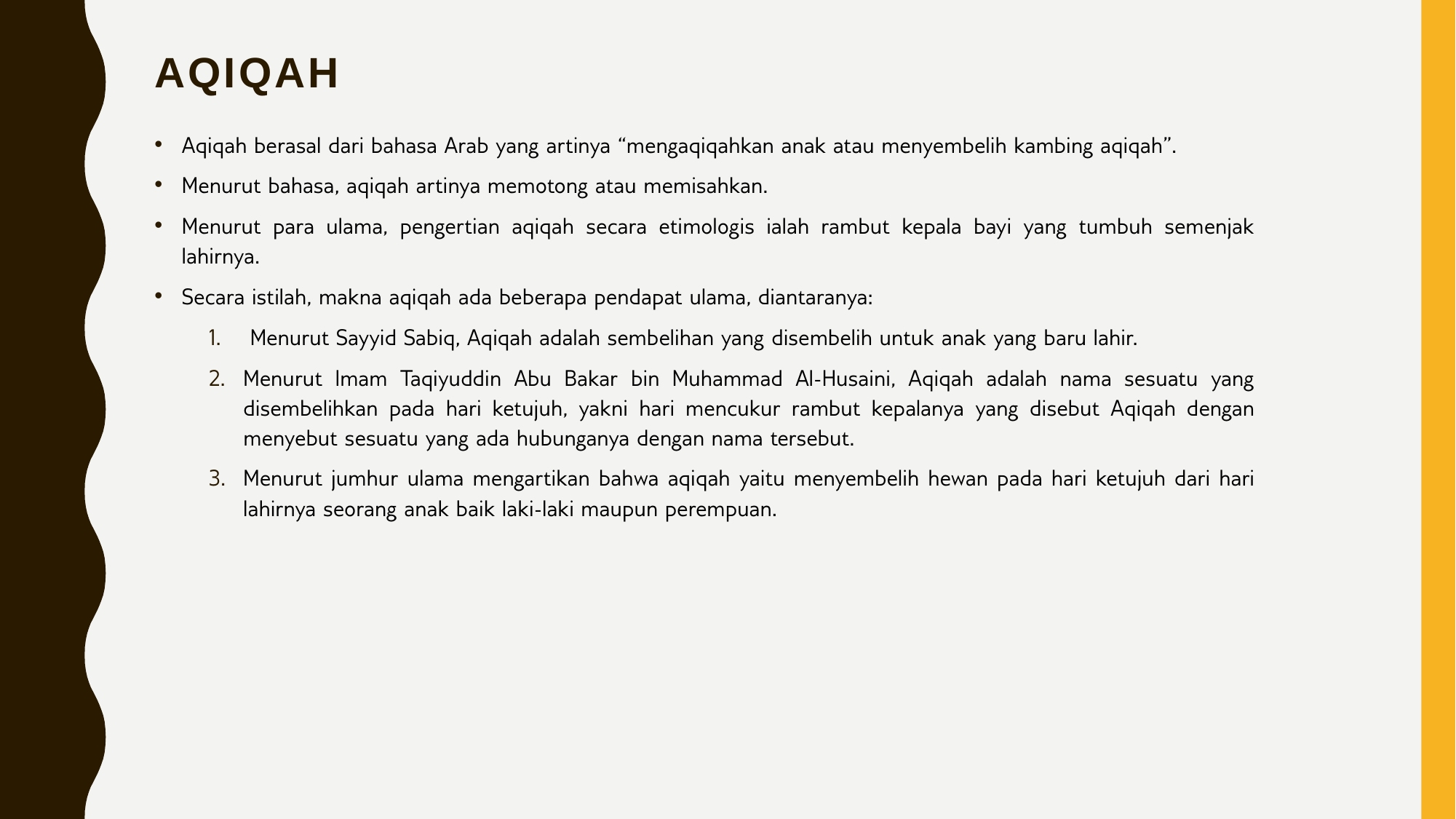

# AQIQAH
Aqiqah berasal dari bahasa Arab yang artinya “mengaqiqahkan anak atau menyembelih kambing aqiqah”.
Menurut bahasa, aqiqah artinya memotong atau memisahkan.
Menurut para ulama, pengertian aqiqah secara etimologis ialah rambut kepala bayi yang tumbuh semenjak lahirnya.
Secara istilah, makna aqiqah ada beberapa pendapat ulama, diantaranya:
 Menurut Sayyid Sabiq, Aqiqah adalah sembelihan yang disembelih untuk anak yang baru lahir.
Menurut Imam Taqiyuddin Abu Bakar bin Muhammad Al-Husaini, Aqiqah adalah nama sesuatu yang disembelihkan pada hari ketujuh, yakni hari mencukur rambut kepalanya yang disebut Aqiqah dengan menyebut sesuatu yang ada hubunganya dengan nama tersebut.
Menurut jumhur ulama mengartikan bahwa aqiqah yaitu menyembelih hewan pada hari ketujuh dari hari lahirnya seorang anak baik laki-laki maupun perempuan.